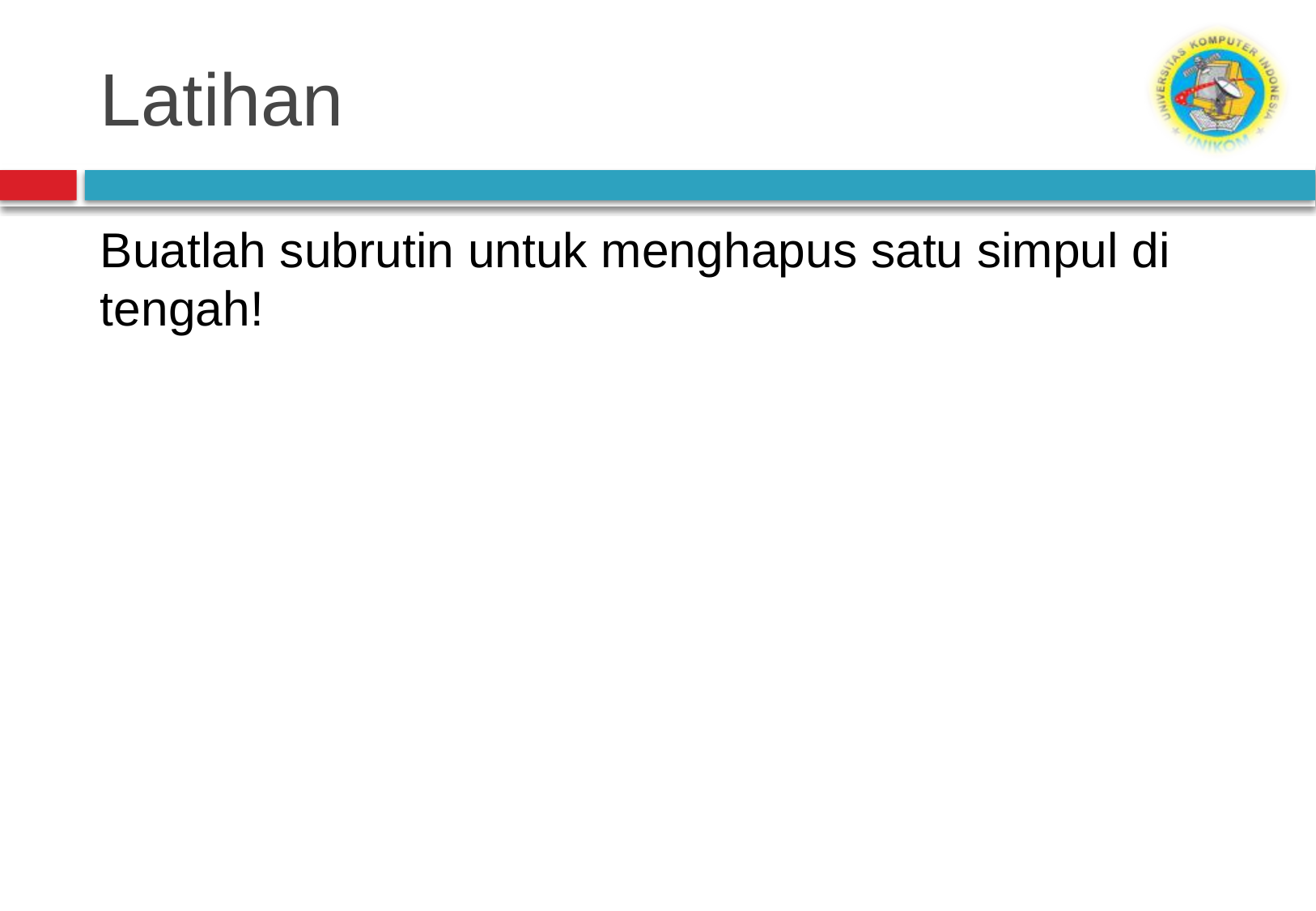

# Latihan
Buatlah subrutin untuk menghapus satu simpul di tengah!